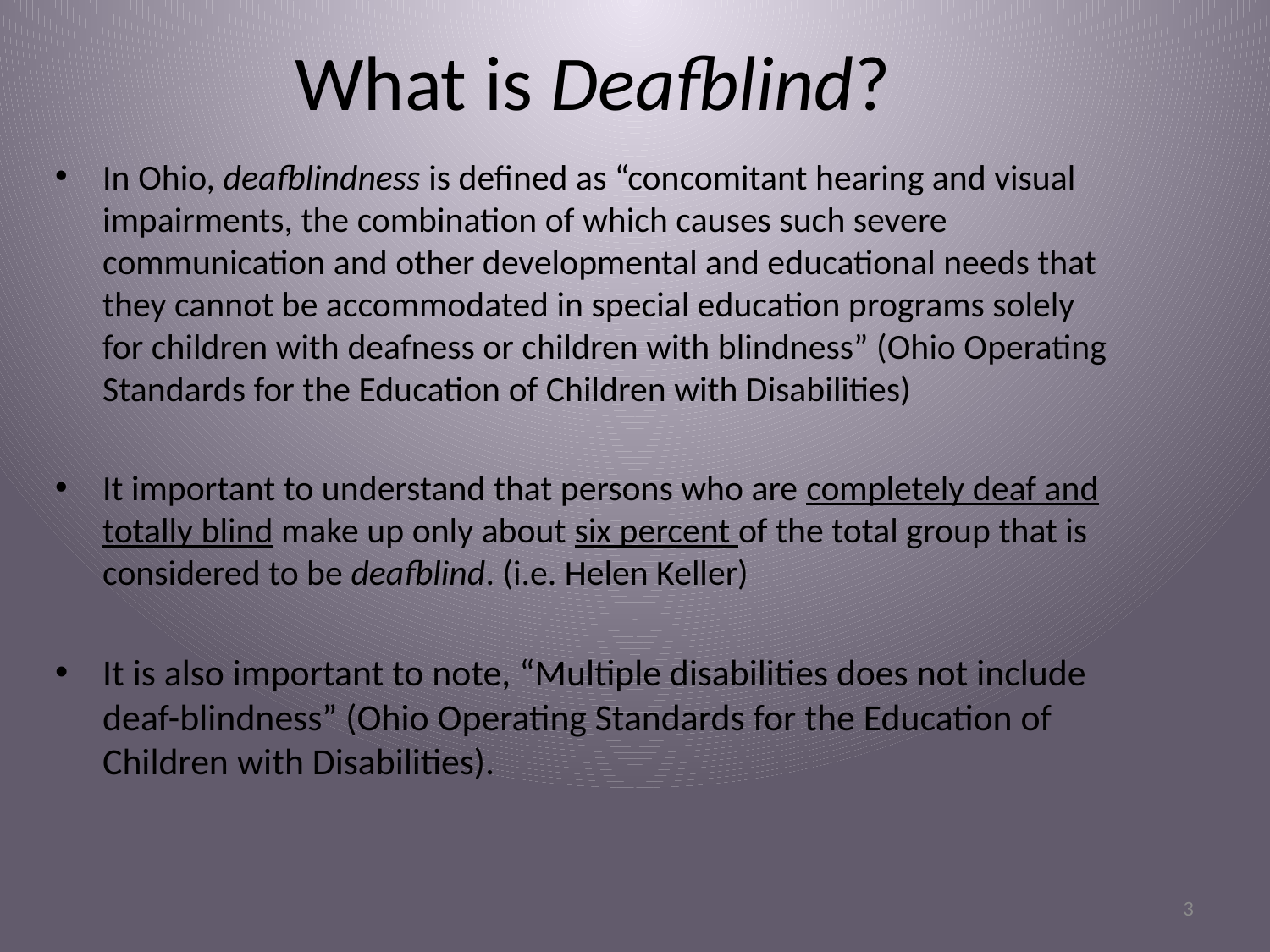

# What is Deafblind?
In Ohio, deafblindness is defined as “concomitant hearing and visual impairments, the combination of which causes such severe communication and other developmental and educational needs that they cannot be accommodated in special education programs solely for children with deafness or children with blindness” (Ohio Operating Standards for the Education of Children with Disabilities)

It important to understand that persons who are completely deaf and totally blind make up only about six percent of the total group that is considered to be deafblind. (i.e. Helen Keller)

It is also important to note, “Multiple disabilities does not include deaf-blindness” (Ohio Operating Standards for the Education of Children with Disabilities).

3